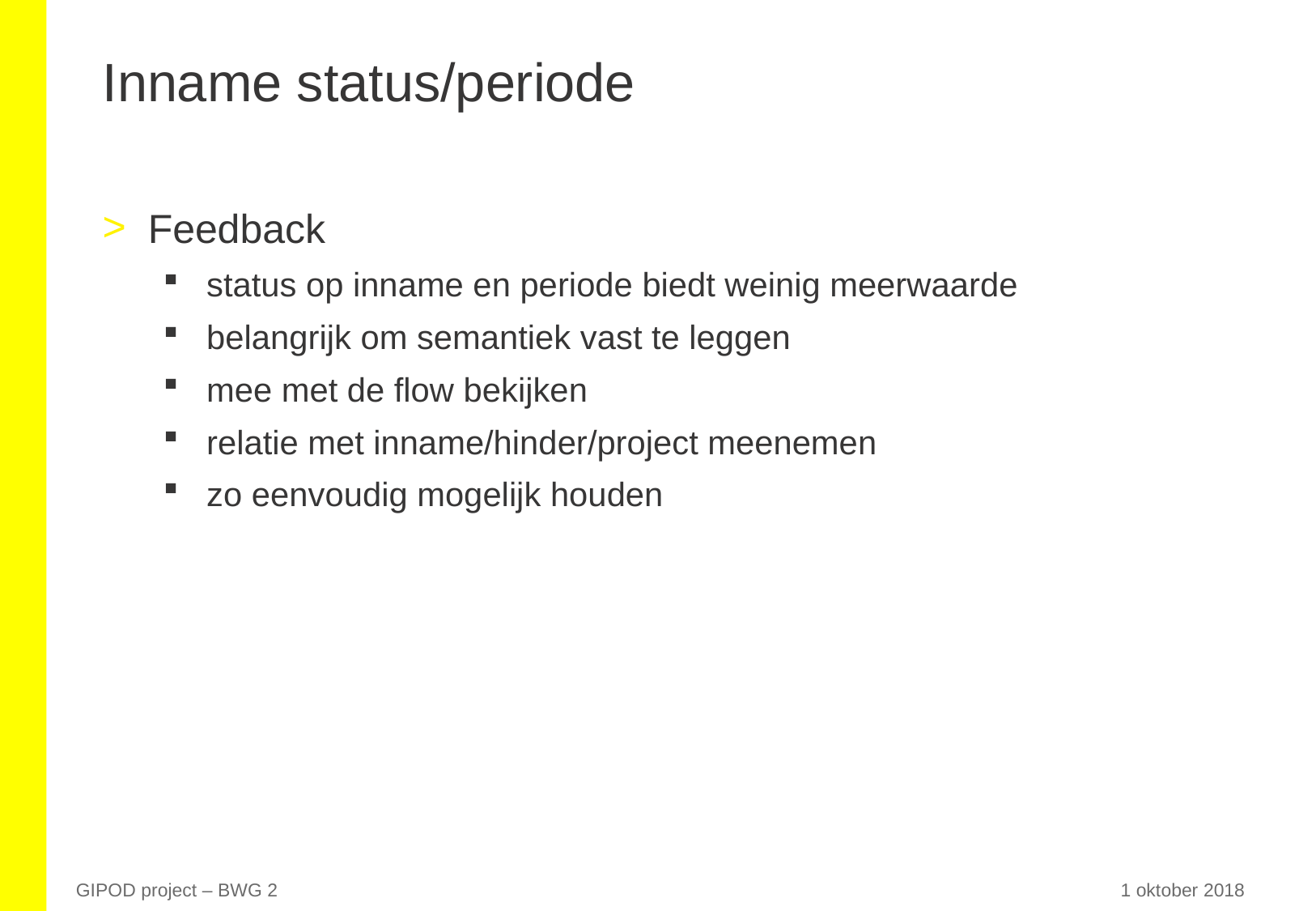

# Inname status/periode
Feedback
status op inname en periode biedt weinig meerwaarde
belangrijk om semantiek vast te leggen
mee met de flow bekijken
relatie met inname/hinder/project meenemen
zo eenvoudig mogelijk houden
GIPOD project – BWG 2
1 oktober 2018